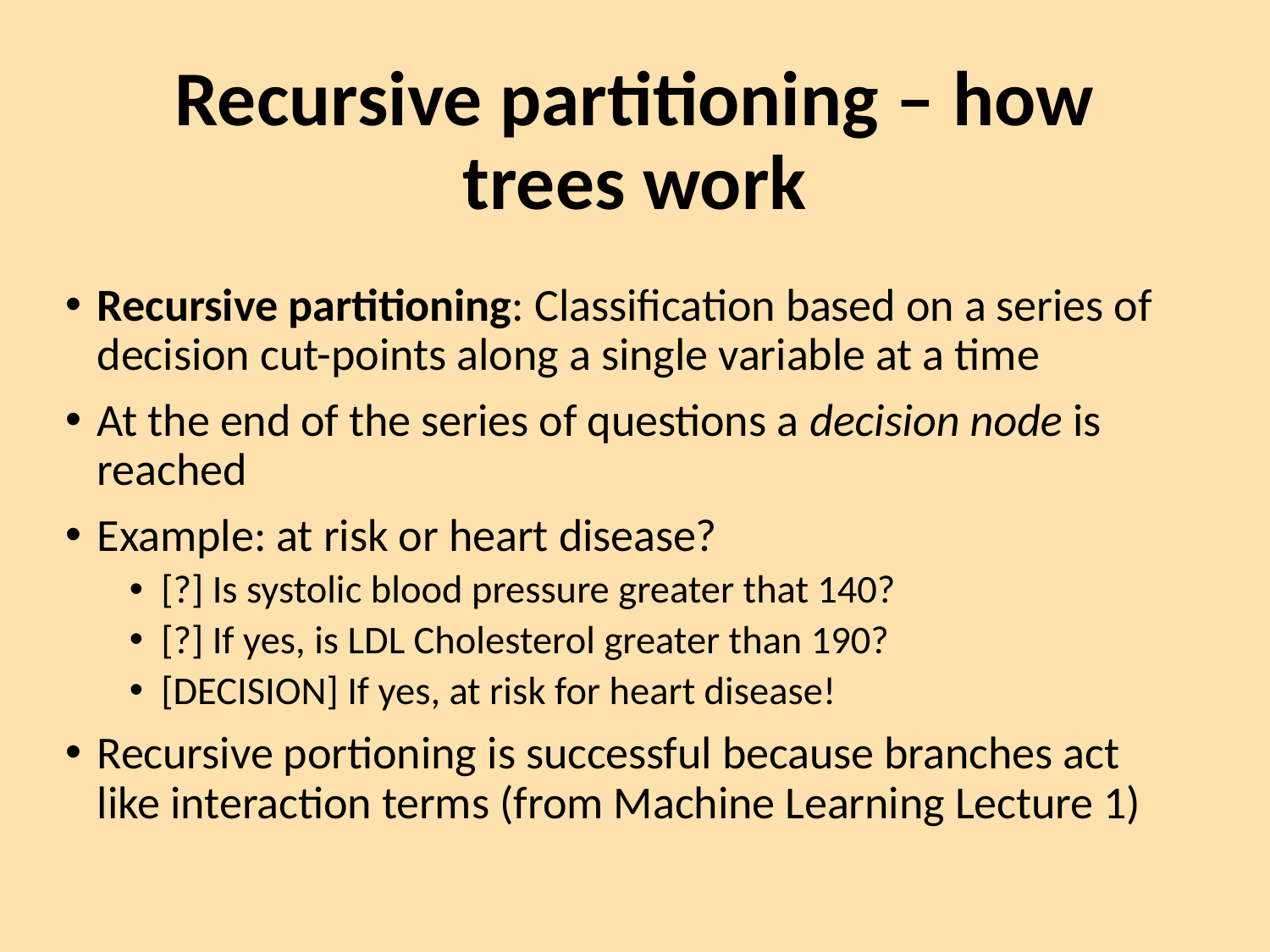

# Recursive partitioning – how trees work
Recursive partitioning: Classification based on a series of decision cut-points along a single variable at a time
At the end of the series of questions a decision node is reached
Example: at risk or heart disease?
[?] Is systolic blood pressure greater that 140?
[?] If yes, is LDL Cholesterol greater than 190?
[DECISION] If yes, at risk for heart disease!
Recursive portioning is successful because branches act like interaction terms (from Machine Learning Lecture 1)